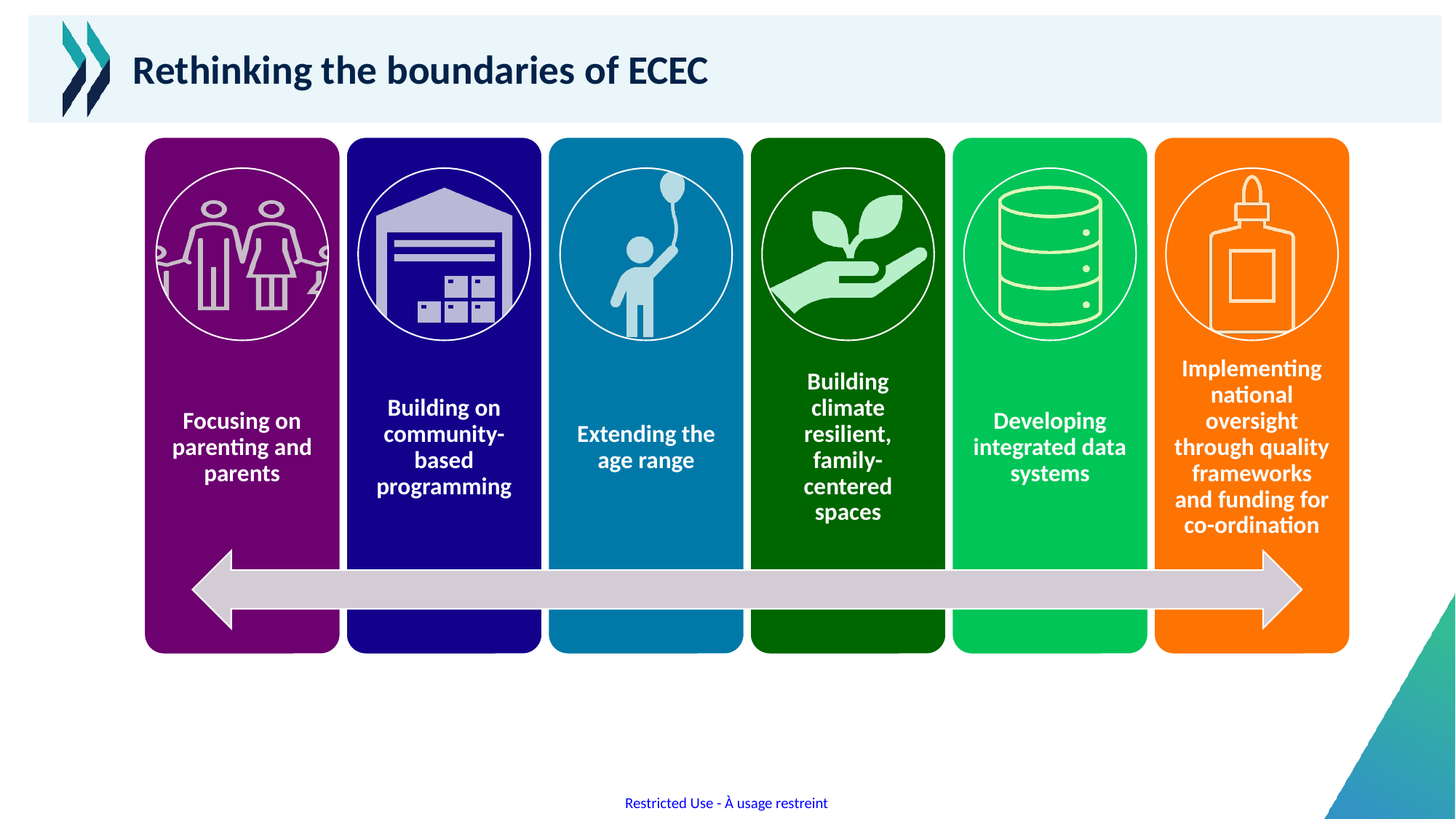

# Rethinking the boundaries of ECEC
Focusing on parenting and parents
Building on community-based programming
Extending the age range
Building climate resilient, family-centered spaces
Developing integrated data systems
Implementing national oversight through quality frameworks and funding for co-ordination